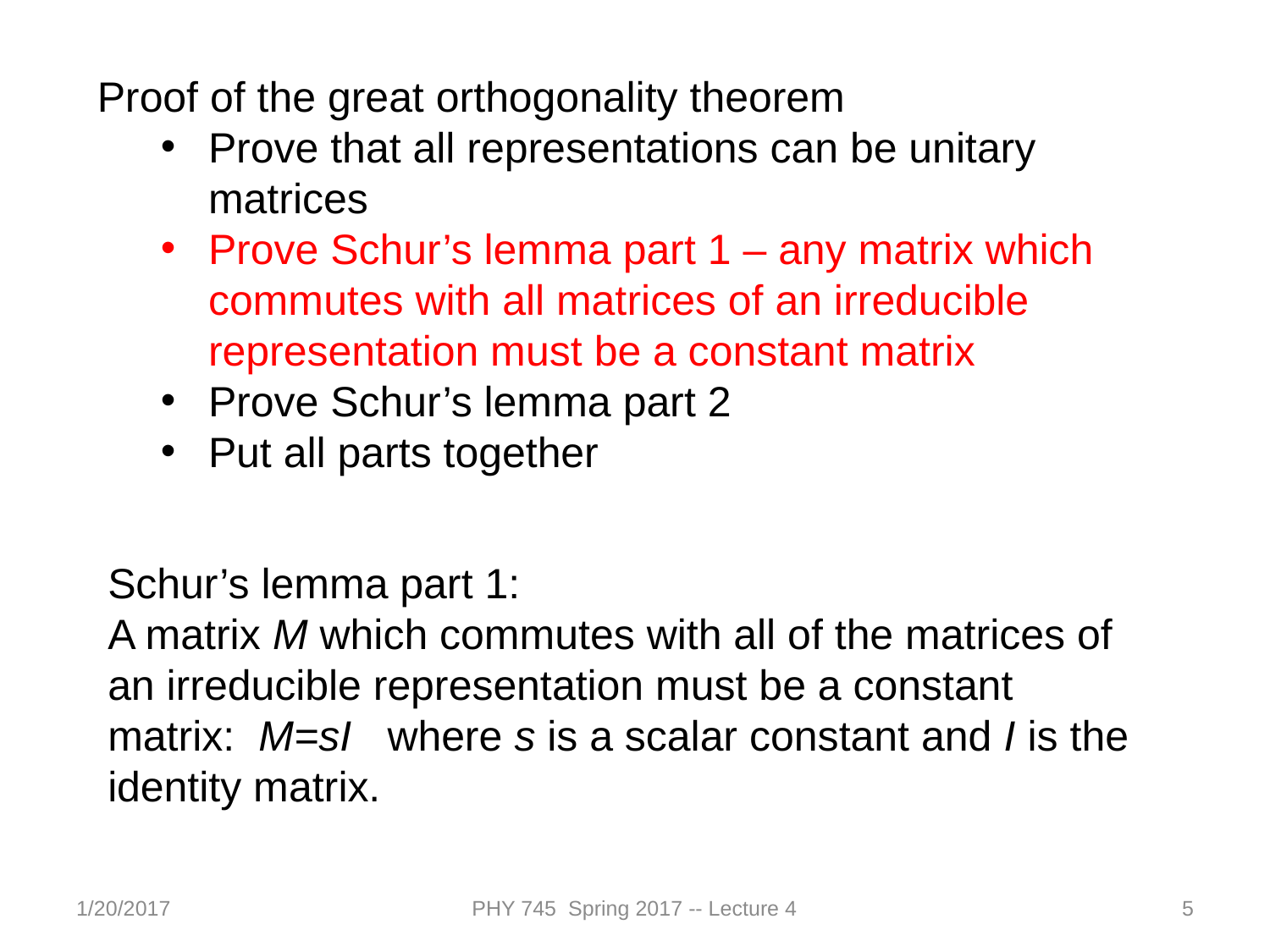

Proof of the great orthogonality theorem
Prove that all representations can be unitary matrices
Prove Schur’s lemma part 1 – any matrix which commutes with all matrices of an irreducible representation must be a constant matrix
Prove Schur’s lemma part 2
Put all parts together

Schur’s lemma part 1:
A matrix M which commutes with all of the matrices of an irreducible representation must be a constant matrix:  M=sI   where s is a scalar constant and I is the identity matrix.
1/20/2017
PHY 745  Spring 2017 -- Lecture 4
5